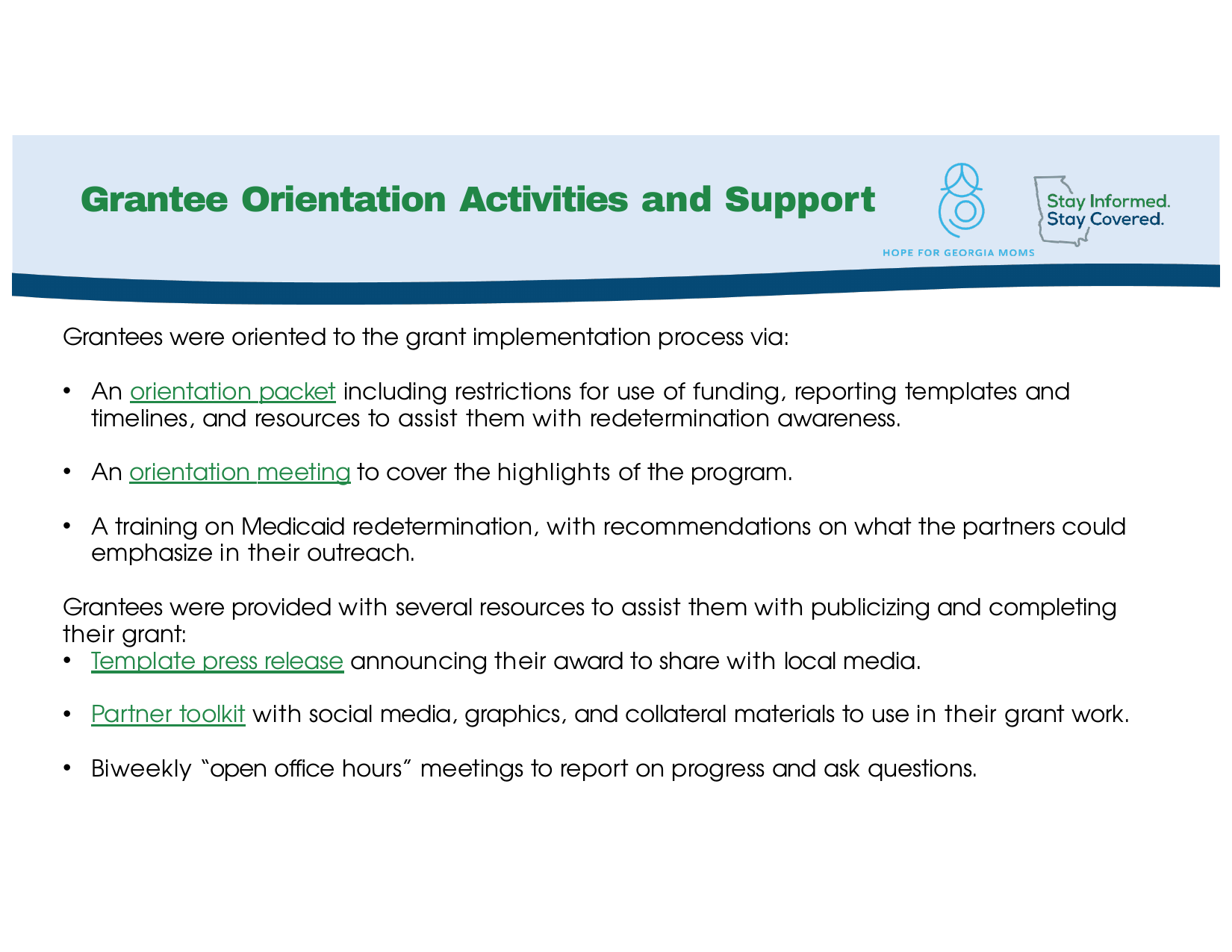

# Grantee Orientation Activities and Support
Grantees were oriented to the grant implementation process via:

An orientation packet including restrictions for use of funding, reporting templates and timelines, and resources to assist them with redetermination awareness.
An orientation meeting to cover the highlights of the program.

A training on Medicaid redetermination, with recommendations on what the partners could emphasize in their outreach.
Grantees were provided with several resources to assist them with publicizing and completing their grant:
Template press release announcing their award to share with local media.
Partner toolkit with social media, graphics, and collateral materials to use in their grant work.
Biweekly “open office hours” meetings to report on progress and ask questions.